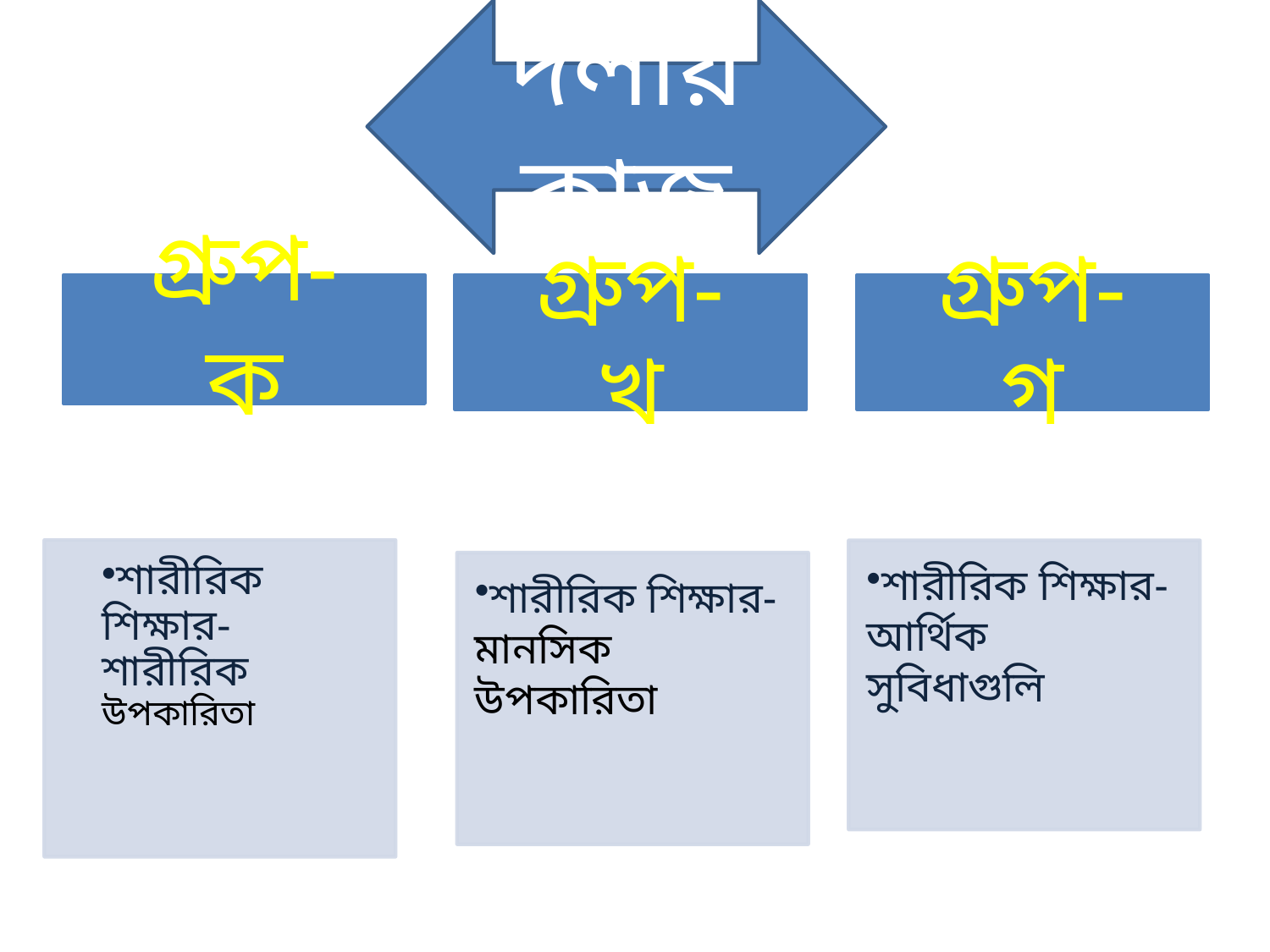

দলীয় কাজ
গ্রুপ-ক

শারীরিক শিক্ষার-শারীরিক উপকারিতা
গ্রুপ-খ
শারীরিক শিক্ষার-মানসিক উপকারিতা

গ্রুপ-গ
শারীরিক শিক্ষার-আর্থিক সুবিধাগুলি